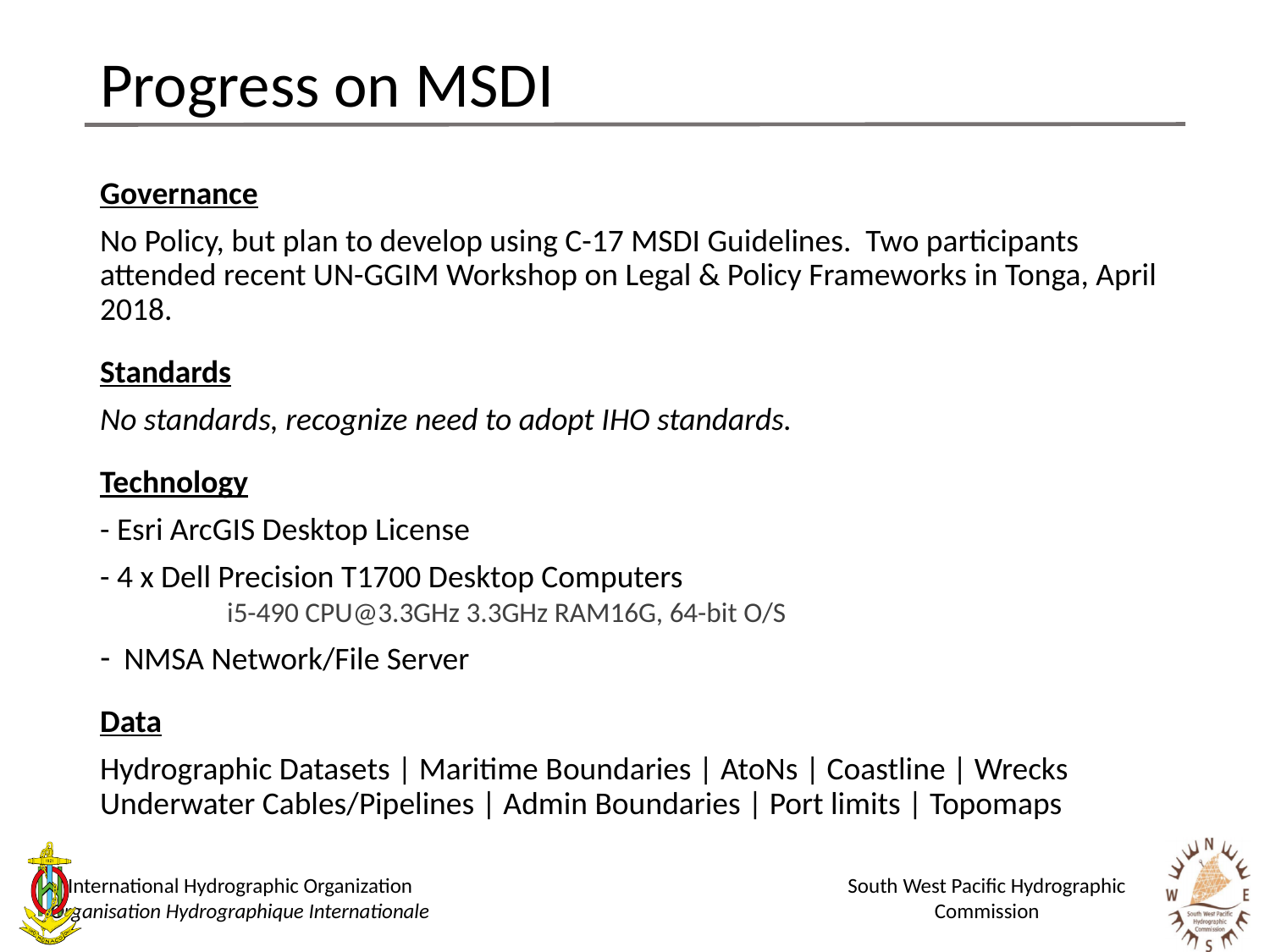

# Progress on MSDI
Governance
No Policy, but plan to develop using C-17 MSDI Guidelines.  Two participants attended recent UN-GGIM Workshop on Legal & Policy Frameworks in Tonga, April 2018.

Standards
No standards, recognize need to adopt IHO standards.

Technology
- Esri ArcGIS Desktop License
- 4 x Dell Precision T1700 Desktop Computers
	i5-490 CPU@3.3GHz 3.3GHz RAM16G, 64-bit O/S
NMSA Network/File Server

Data
Hydrographic Datasets | Maritime Boundaries | AtoNs | Coastline | Wrecks
Underwater Cables/Pipelines | Admin Boundaries | Port limits | Topomaps

8